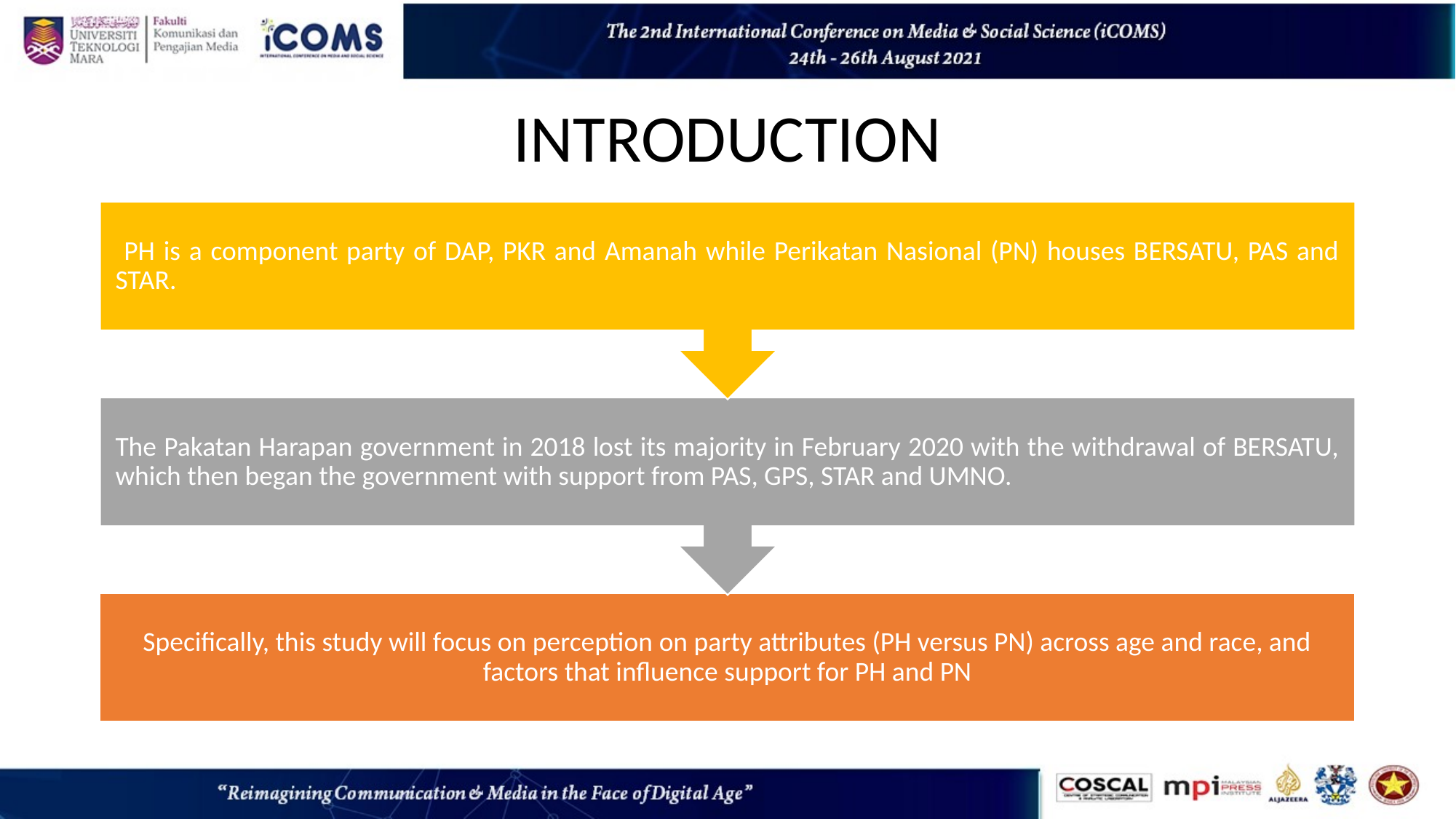

# INTRODUCTION
Specifically, this study will focus on perception on party attributes (PH versus PN) across age and race, and factors that influence support for PH and PN
The Pakatan Harapan government in 2018 lost its majority in February 2020 with the withdrawal of BERSATU, which then began the government with support from PAS, GPS, STAR and UMNO.
 PH is a component party of DAP, PKR and Amanah while Perikatan Nasional (PN) houses BERSATU, PAS and STAR.